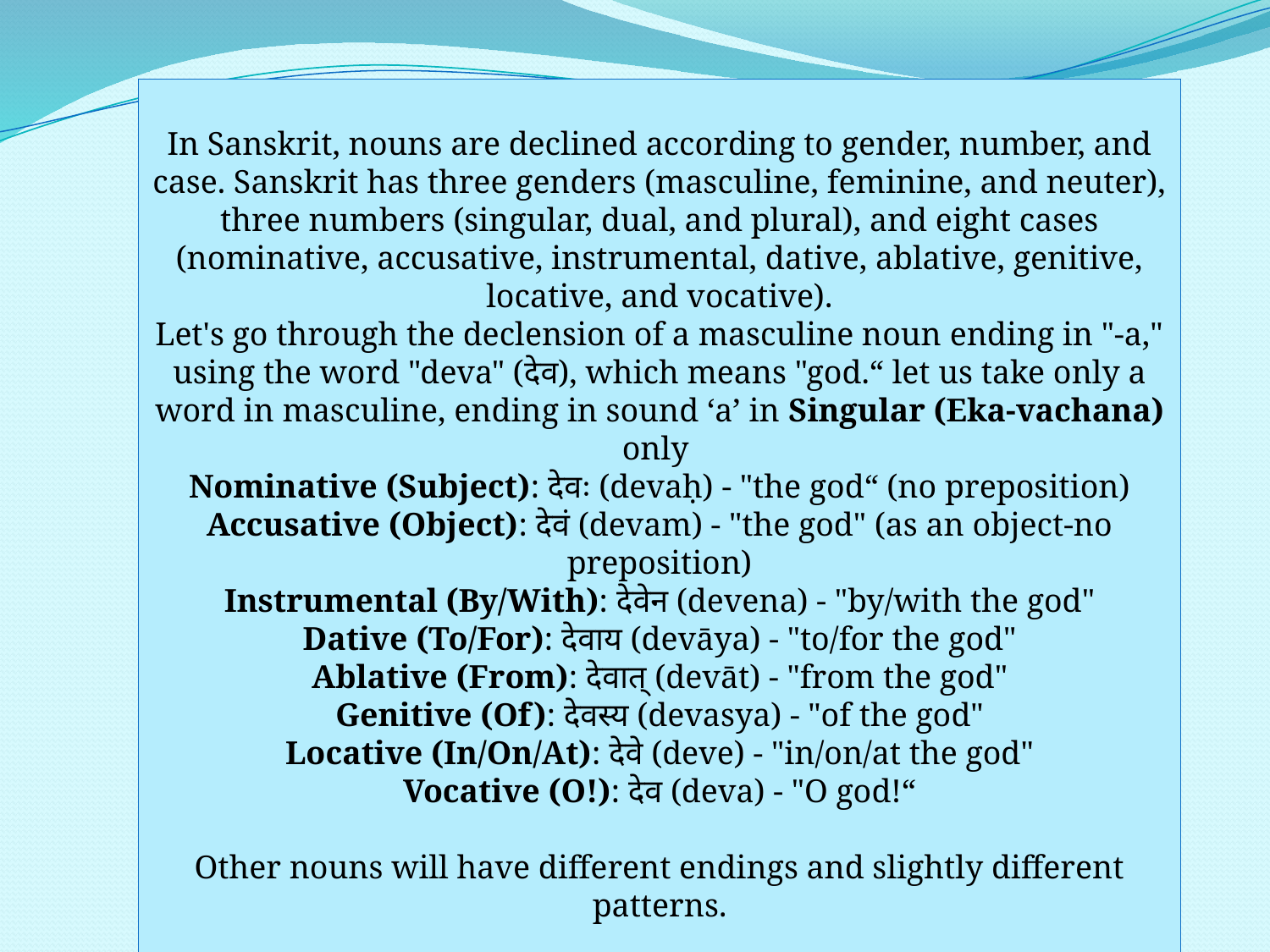

In Sanskrit, nouns are declined according to gender, number, and case. Sanskrit has three genders (masculine, feminine, and neuter), three numbers (singular, dual, and plural), and eight cases (nominative, accusative, instrumental, dative, ablative, genitive, locative, and vocative).
Let's go through the declension of a masculine noun ending in "-a," using the word "deva" (देव), which means "god.“ let us take only a word in masculine, ending in sound ‘a’ in Singular (Eka-vachana) only
Nominative (Subject): देवः (devaḥ) - "the god“ (no preposition)
Accusative (Object): देवं (devam) - "the god" (as an object-no preposition)
Instrumental (By/With): देवेन (devena) - "by/with the god"
Dative (To/For): देवाय (devāya) - "to/for the god"
Ablative (From): देवात् (devāt) - "from the god"
Genitive (Of): देवस्य (devasya) - "of the god"
Locative (In/On/At): देवे (deve) - "in/on/at the god"
Vocative (O!): देव (deva) - "O god!“

Other nouns will have different endings and slightly different patterns.